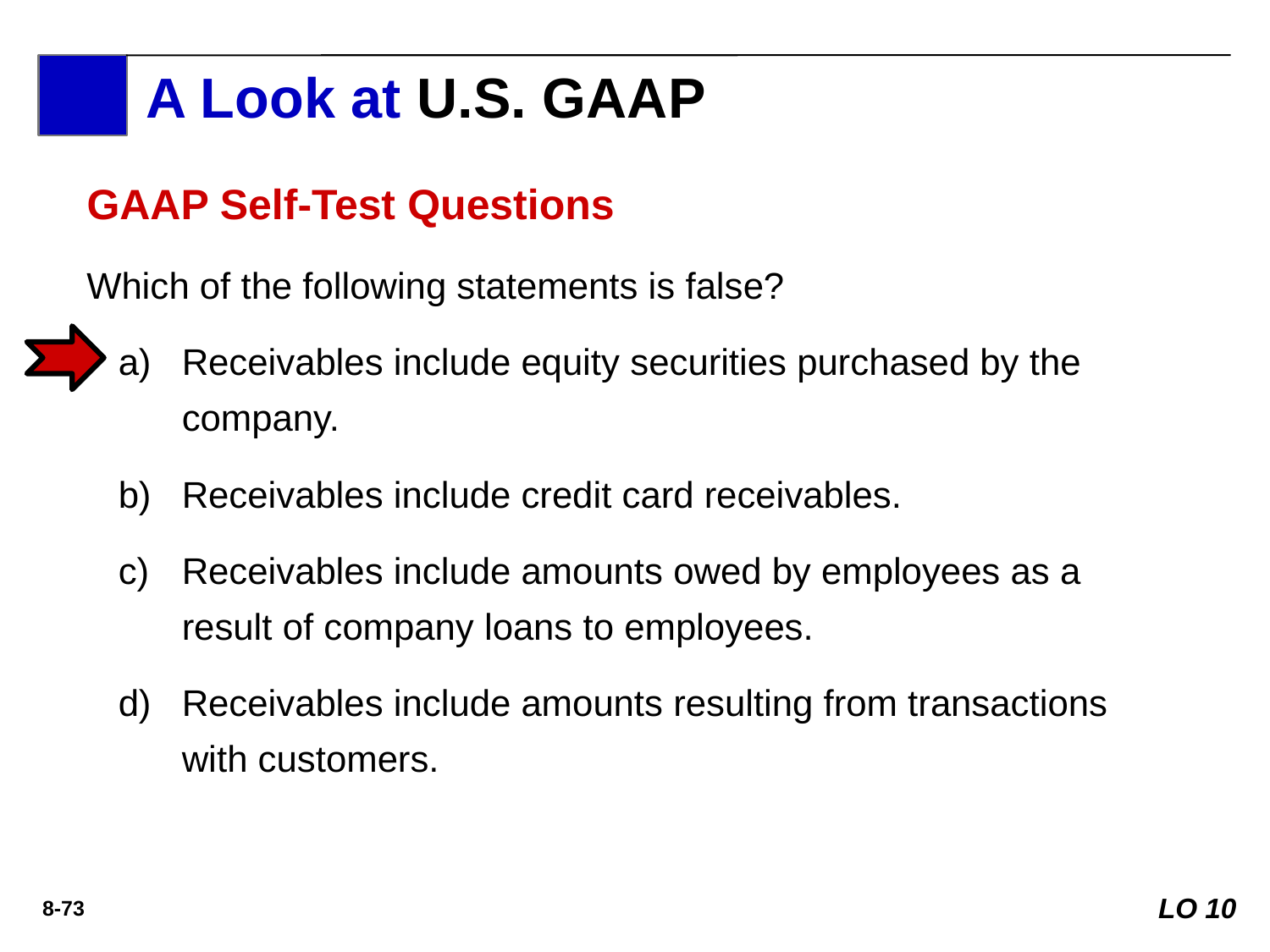

A Look at U.S. GAAP
A Look at IFRS
GAAP Self-Test Questions
Which of the following statements is false?
Receivables include equity securities purchased by the company.
Receivables include credit card receivables.
Receivables include amounts owed by employees as a result of company loans to employees.
Receivables include amounts resulting from transactions with customers.

LO 10